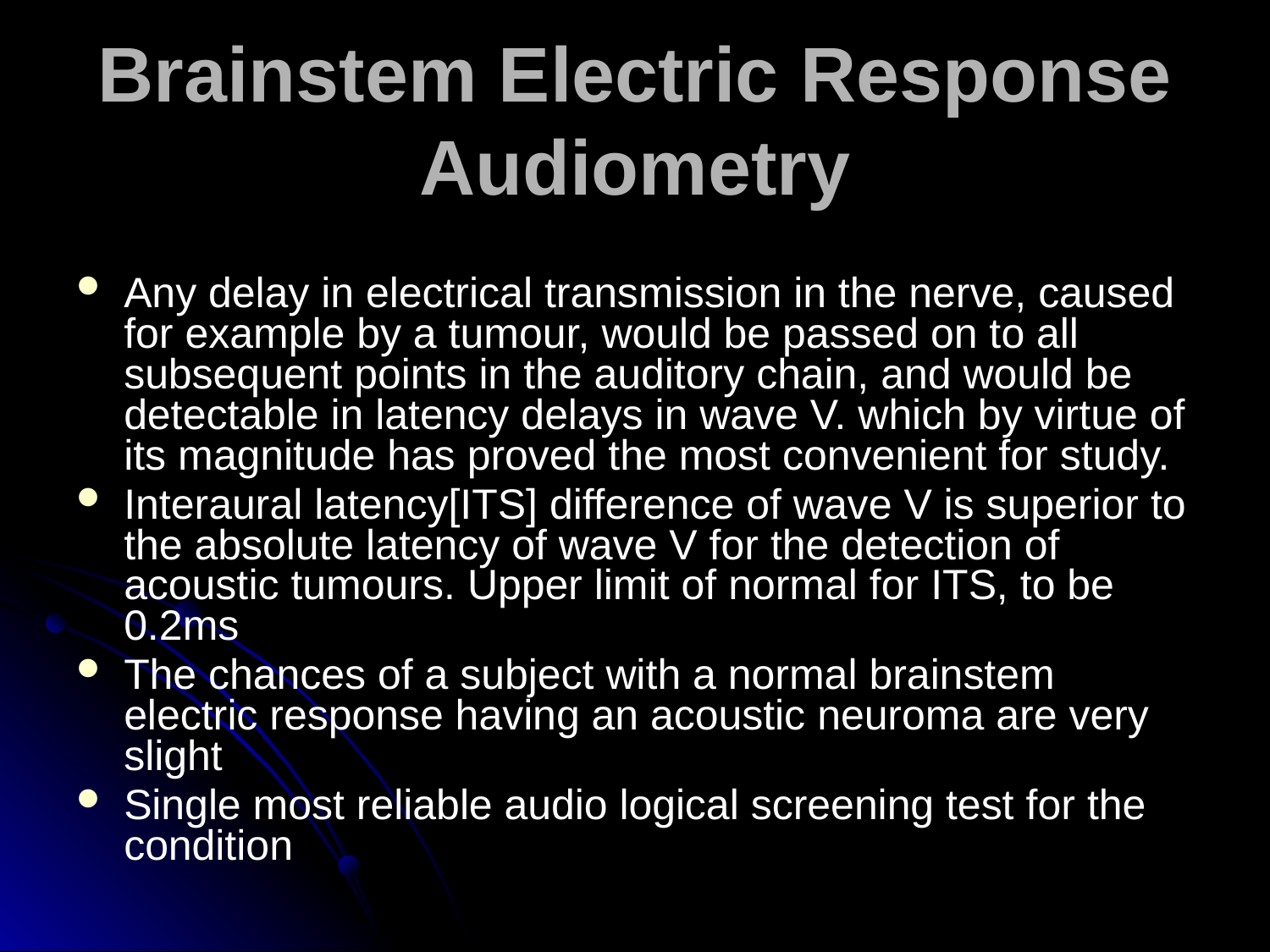

# Brainstem Electric Response Audiometry

Any delay in electrical transmission in the nerve, caused for example by a tumour, would be passed on to all subsequent points in the auditory chain, and would be detectable in latency delays in wave V. which by virtue of its magnitude has proved the most convenient for study.
Interaural latency[ITS] difference of wave V is superior to the absolute latency of wave V for the detection of acoustic tumours. Upper limit of normal for ITS, to be 0.2ms
The chances of a subject with a normal brainstem electric response having an acoustic neuroma are very slight
Single most reliable audio logical screening test for the condition